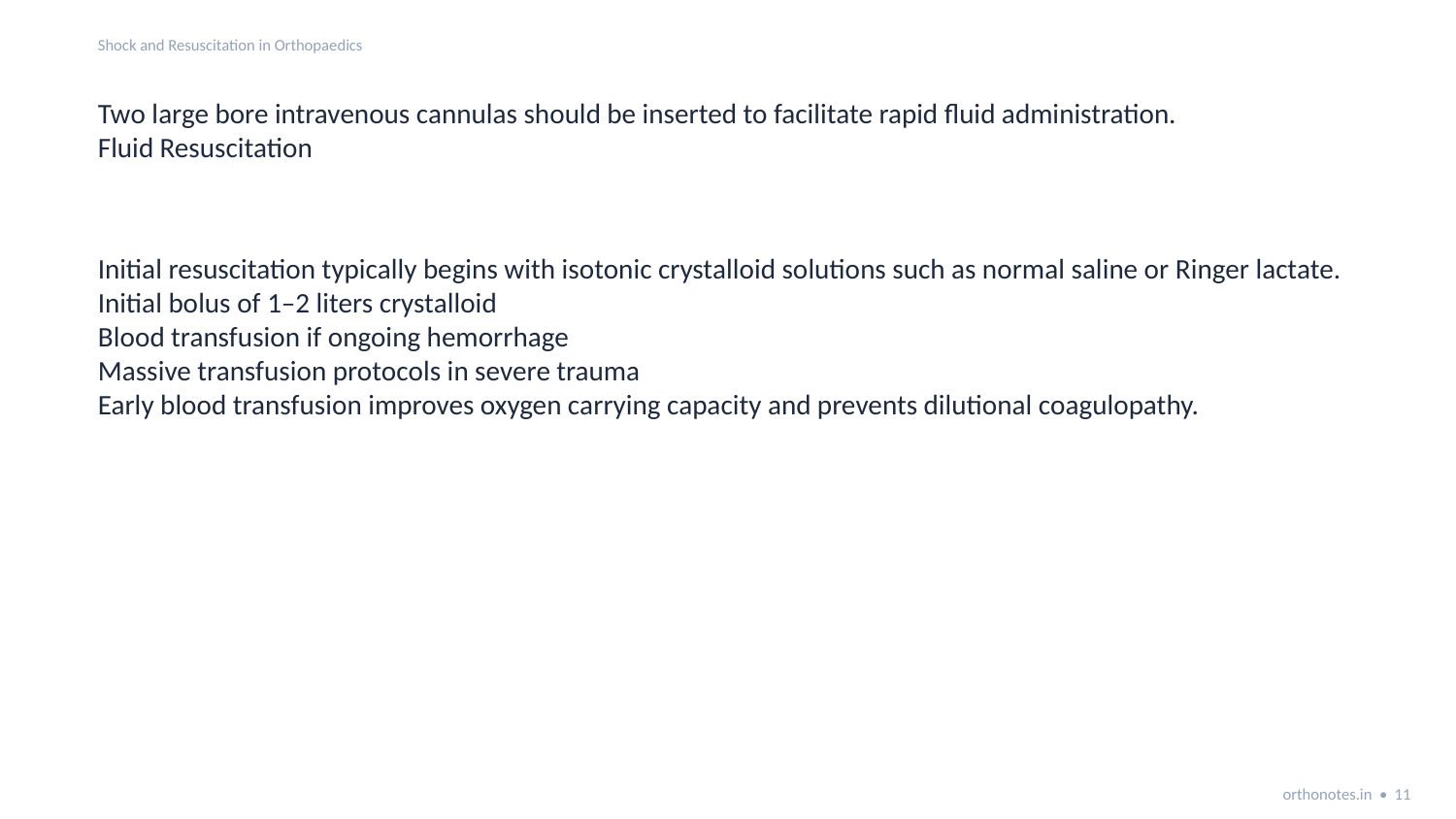

Shock and Resuscitation in Orthopaedics
Two large bore intravenous cannulas should be inserted to facilitate rapid fluid administration.
Fluid Resuscitation
Initial resuscitation typically begins with isotonic crystalloid solutions such as normal saline or Ringer lactate.
Initial bolus of 1–2 liters crystalloid
Blood transfusion if ongoing hemorrhage
Massive transfusion protocols in severe trauma
Early blood transfusion improves oxygen carrying capacity and prevents dilutional coagulopathy.
orthonotes.in  •  11